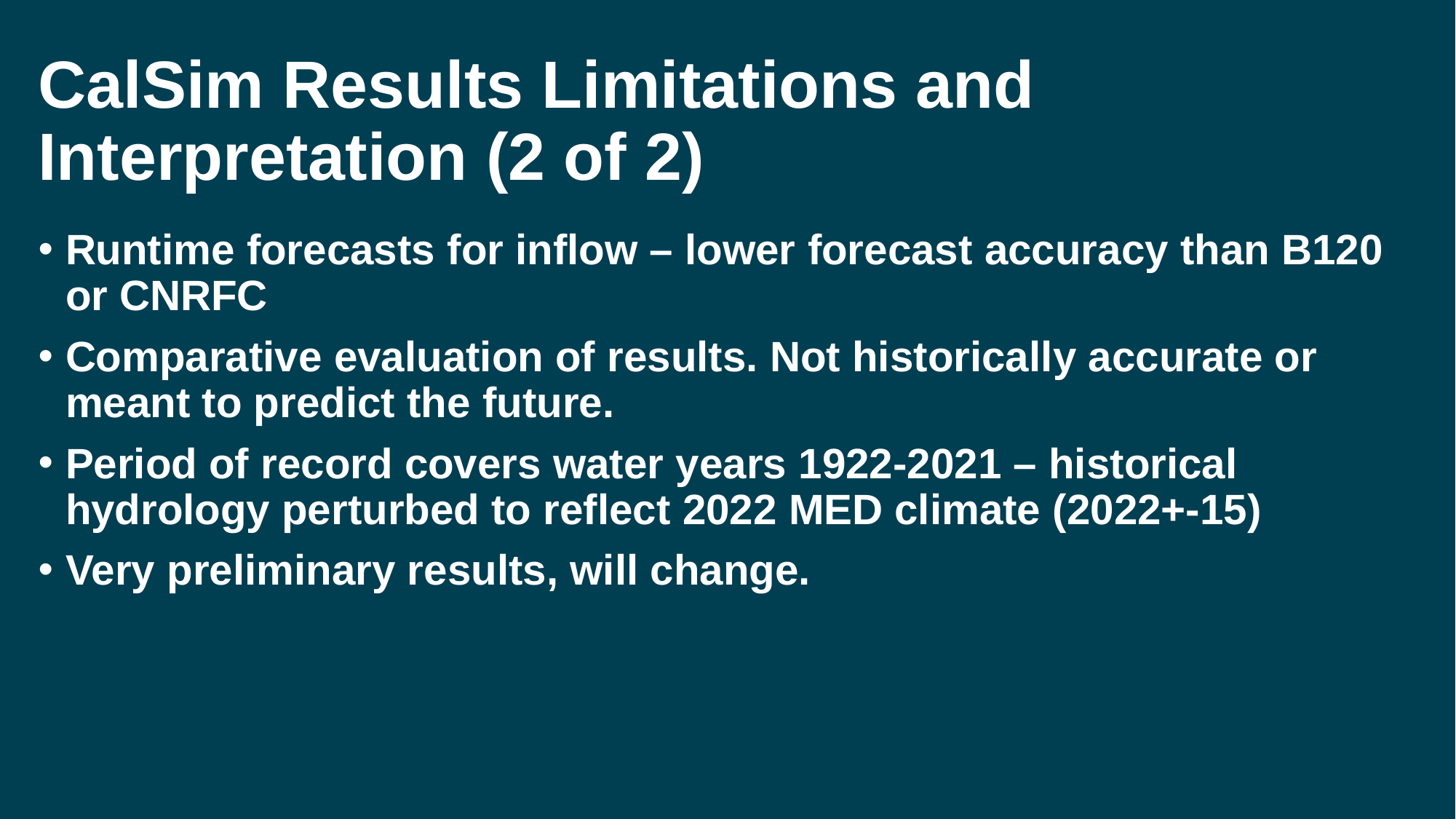

# CalSim Results Limitations and Interpretation (2 of 2)
Runtime forecasts for inflow – lower forecast accuracy than B120 or CNRFC
Comparative evaluation of results. Not historically accurate or meant to predict the future.
Period of record covers water years 1922-2021 – historical hydrology perturbed to reflect 2022 MED climate (2022+-15)
Very preliminary results, will change.